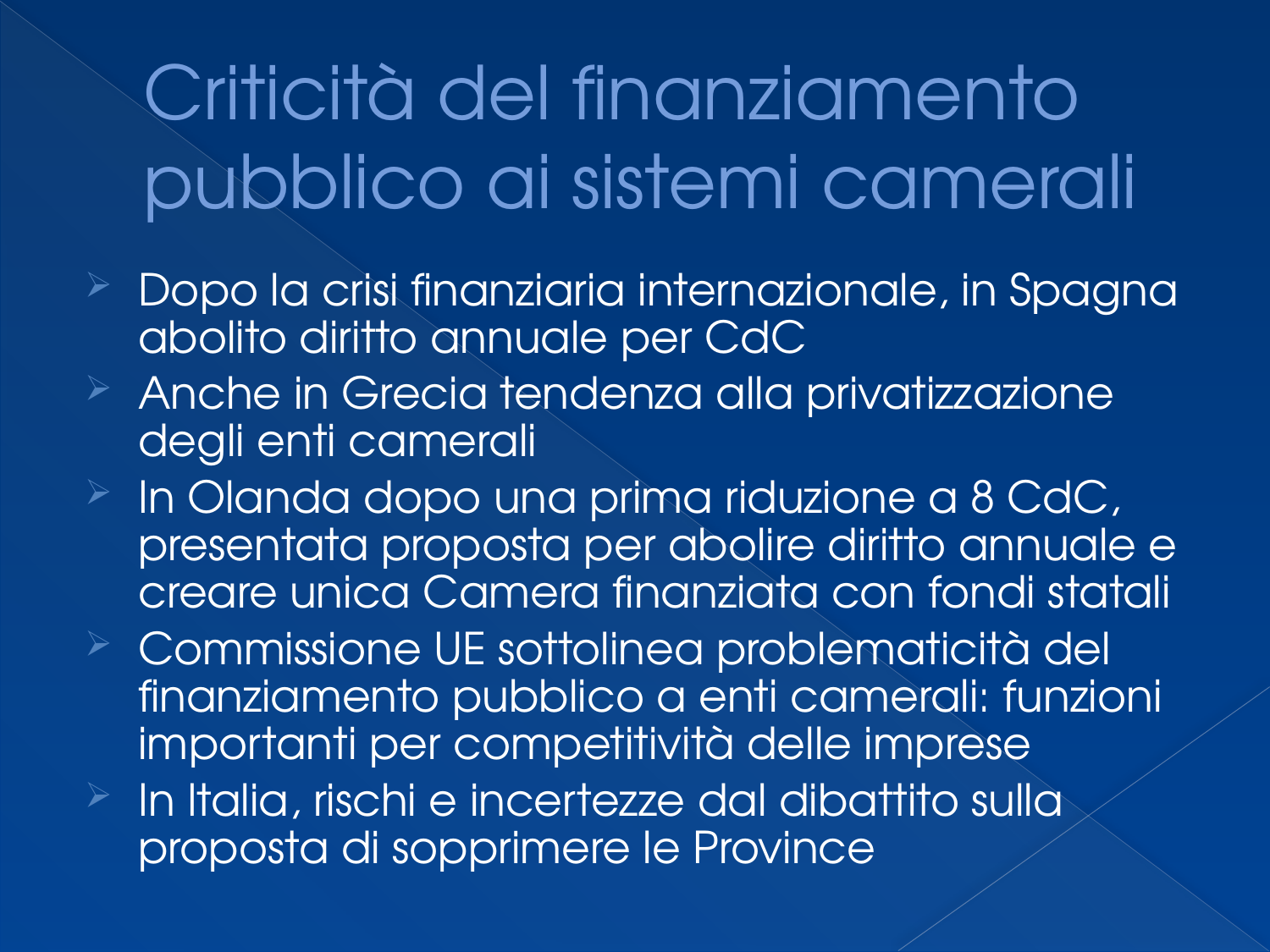

# Criticità del finanziamento pubblico ai sistemi camerali
Dopo la crisi finanziaria internazionale, in Spagna abolito diritto annuale per CdC
Anche in Grecia tendenza alla privatizzazione degli enti camerali
In Olanda dopo una prima riduzione a 8 CdC, presentata proposta per abolire diritto annuale e creare unica Camera finanziata con fondi statali
Commissione UE sottolinea problematicità del finanziamento pubblico a enti camerali: funzioni importanti per competitività delle imprese
In Italia, rischi e incertezze dal dibattito sulla proposta di sopprimere le Province